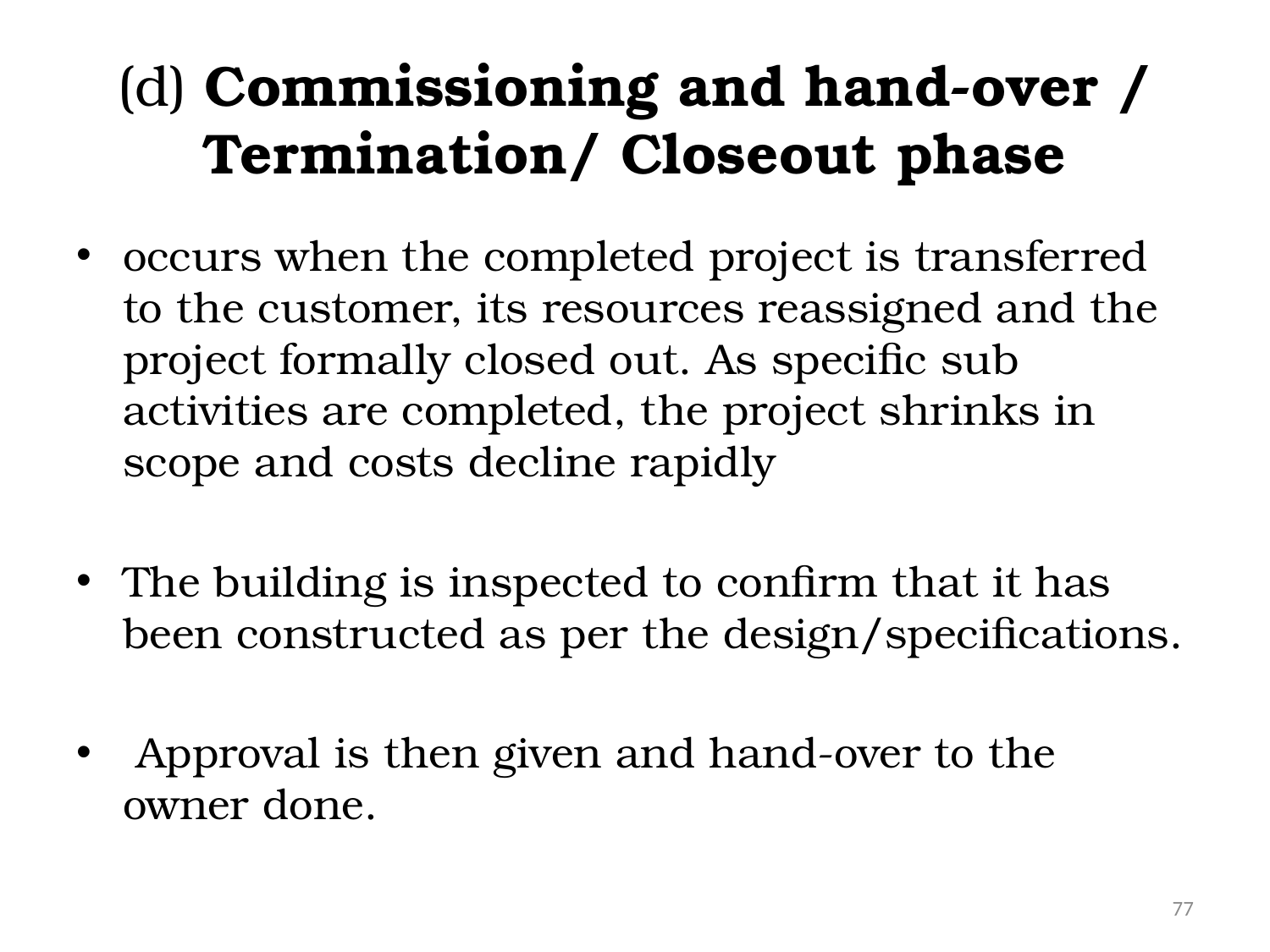

# (d) Commissioning and hand-over / Termination/ Closeout phase
occurs when the completed project is transferred to the customer, its resources reassigned and the project formally closed out. As specific sub activities are completed, the project shrinks in scope and costs decline rapidly

The building is inspected to confirm that it has been constructed as per the design/specifications.

 Approval is then given and hand-over to the owner done.

77